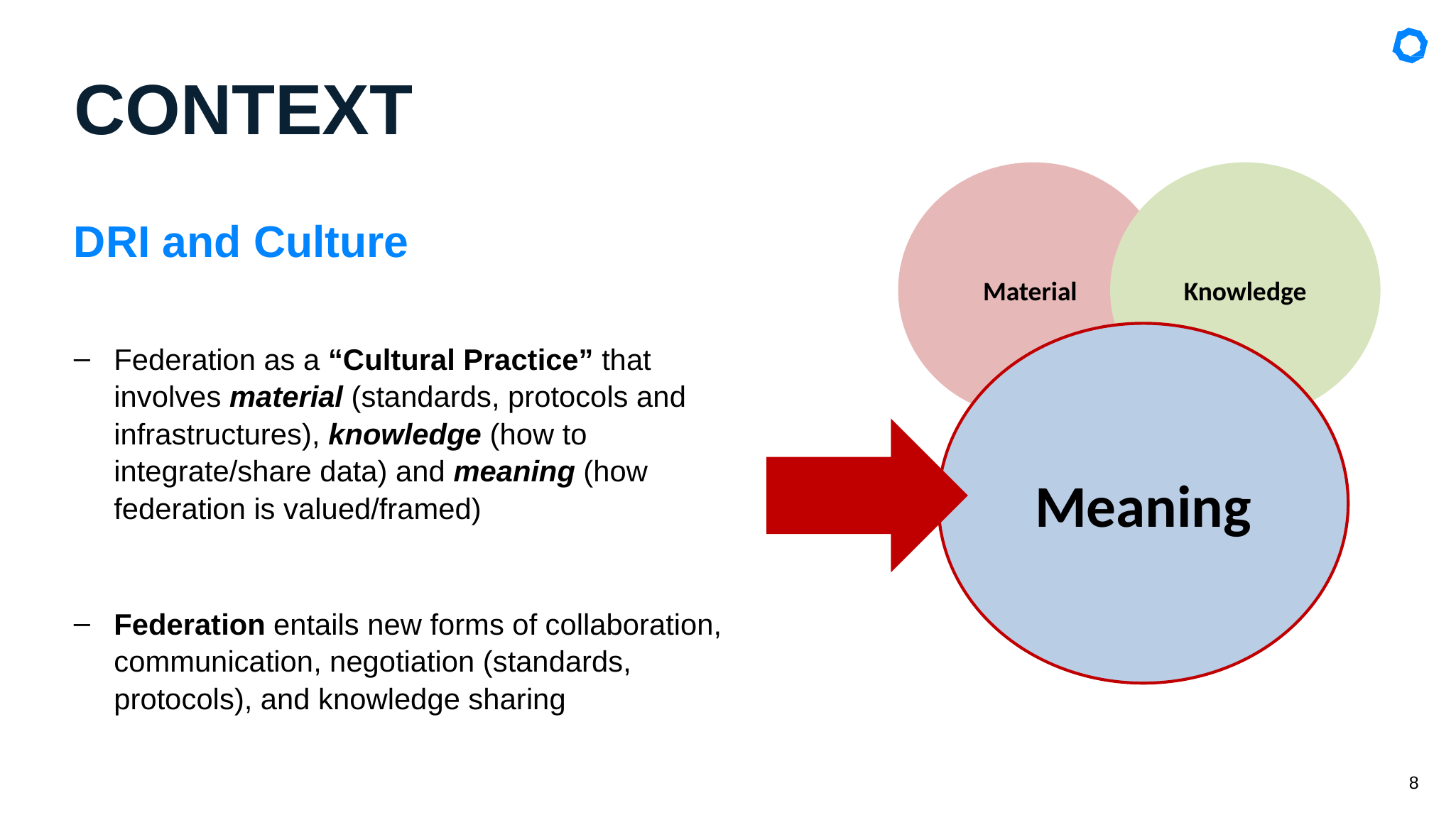

# CONTEXT
Material
Knowledge
DRI and Culture

Federation as a “Cultural Practice” that involves material (standards, protocols and infrastructures), knowledge (how to integrate/share data) and meaning (how federation is valued/framed)

Federation entails new forms of collaboration, communication, negotiation (standards, protocols), and knowledge sharing

Meaning

8